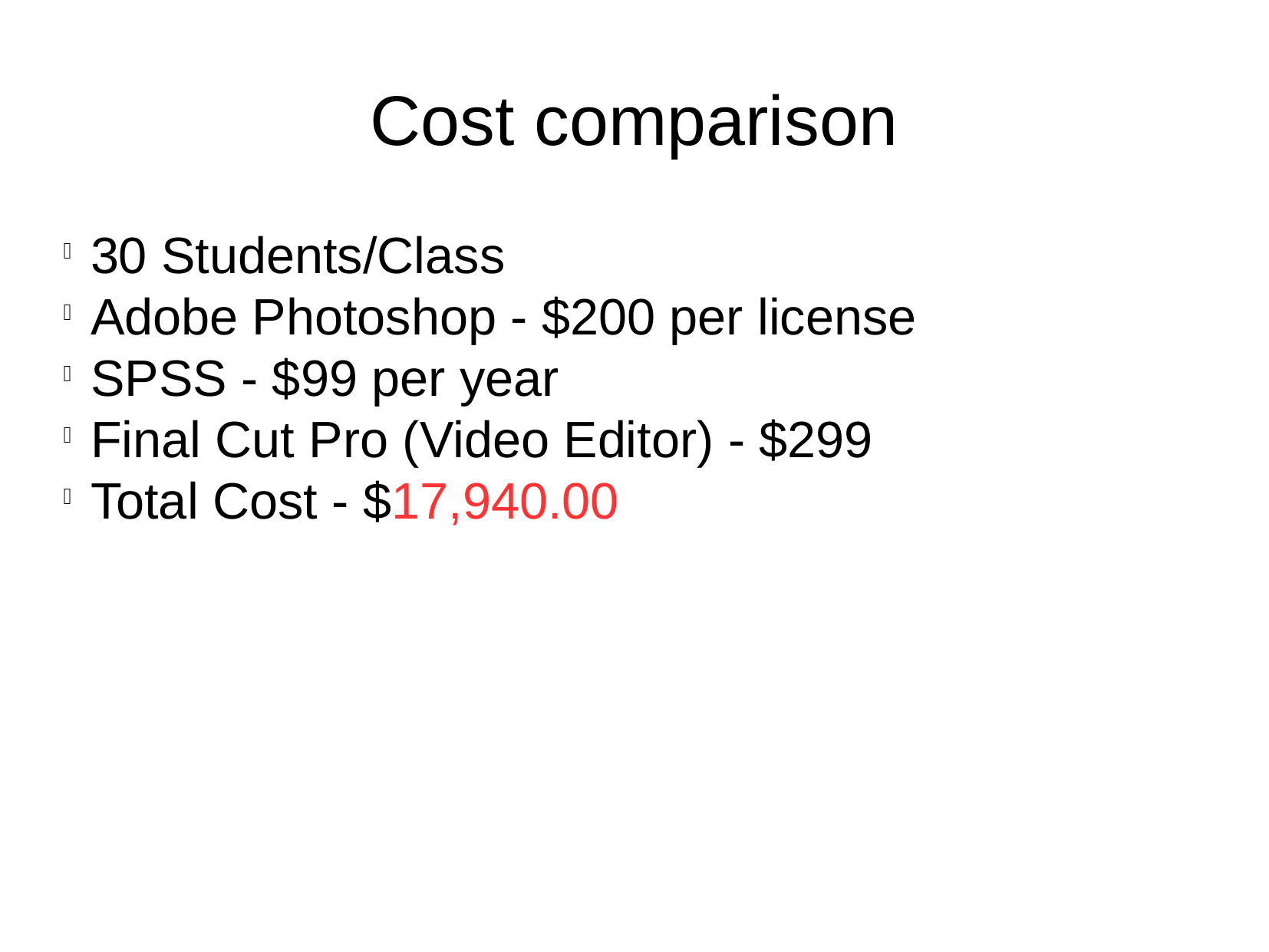

Cost comparison
30 Students/Class
Adobe Photoshop - $200 per license
SPSS - $99 per year
Final Cut Pro (Video Editor) - $299
Total Cost - $17,940.00